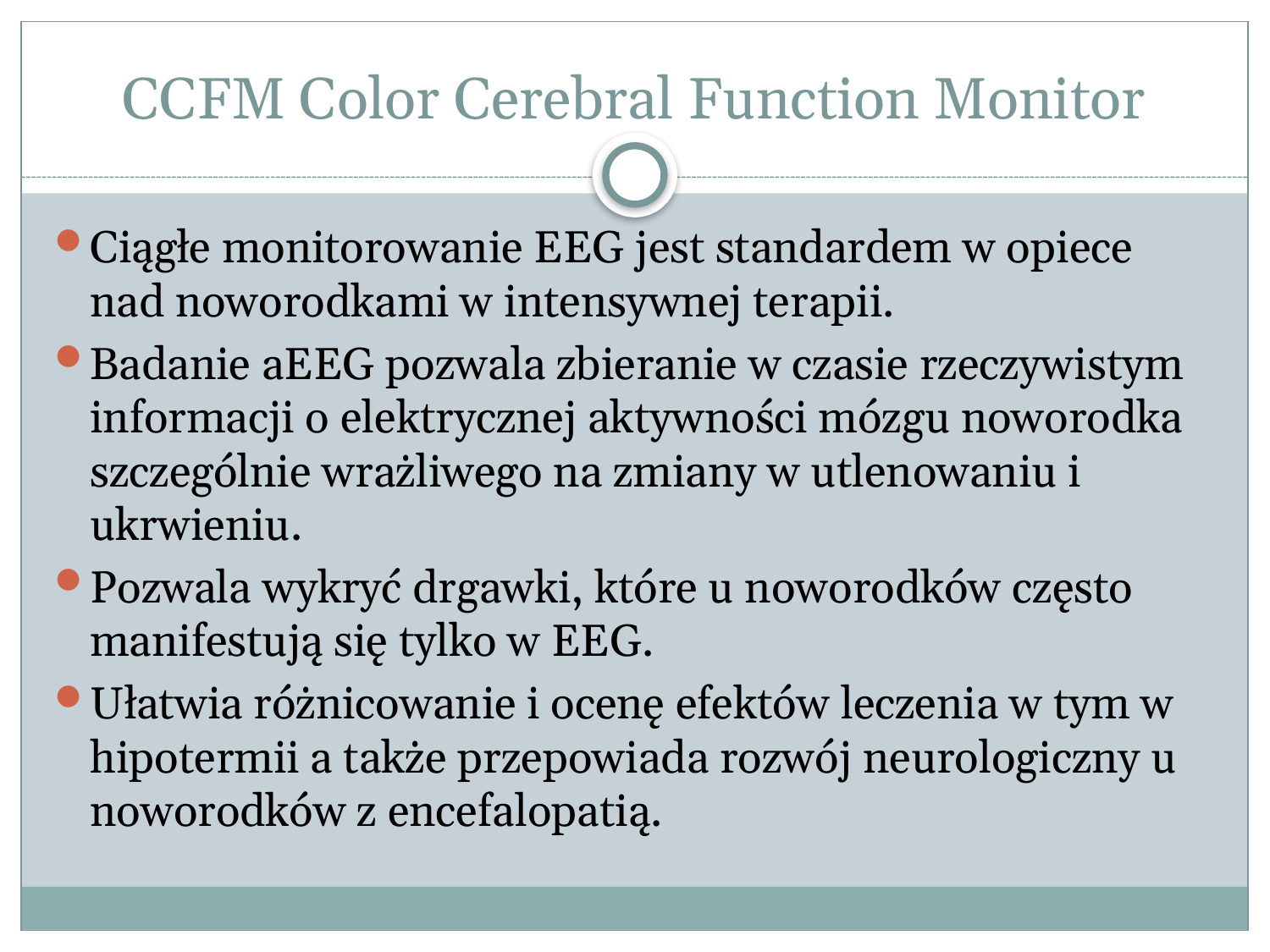

# CCFM Color Cerebral Function Monitor
Ciągłe monitorowanie EEG jest standardem w opiece nad noworodkami w intensywnej terapii.
Badanie aEEG pozwala zbieranie w czasie rzeczywistym informacji o elektrycznej aktywności mózgu noworodka szczególnie wrażliwego na zmiany w utlenowaniu i ukrwieniu.
Pozwala wykryć drgawki, które u noworodków często manifestują się tylko w EEG.
Ułatwia różnicowanie i ocenę efektów leczenia w tym w hipotermii a także przepowiada rozwój neurologiczny u noworodków z encefalopatią.